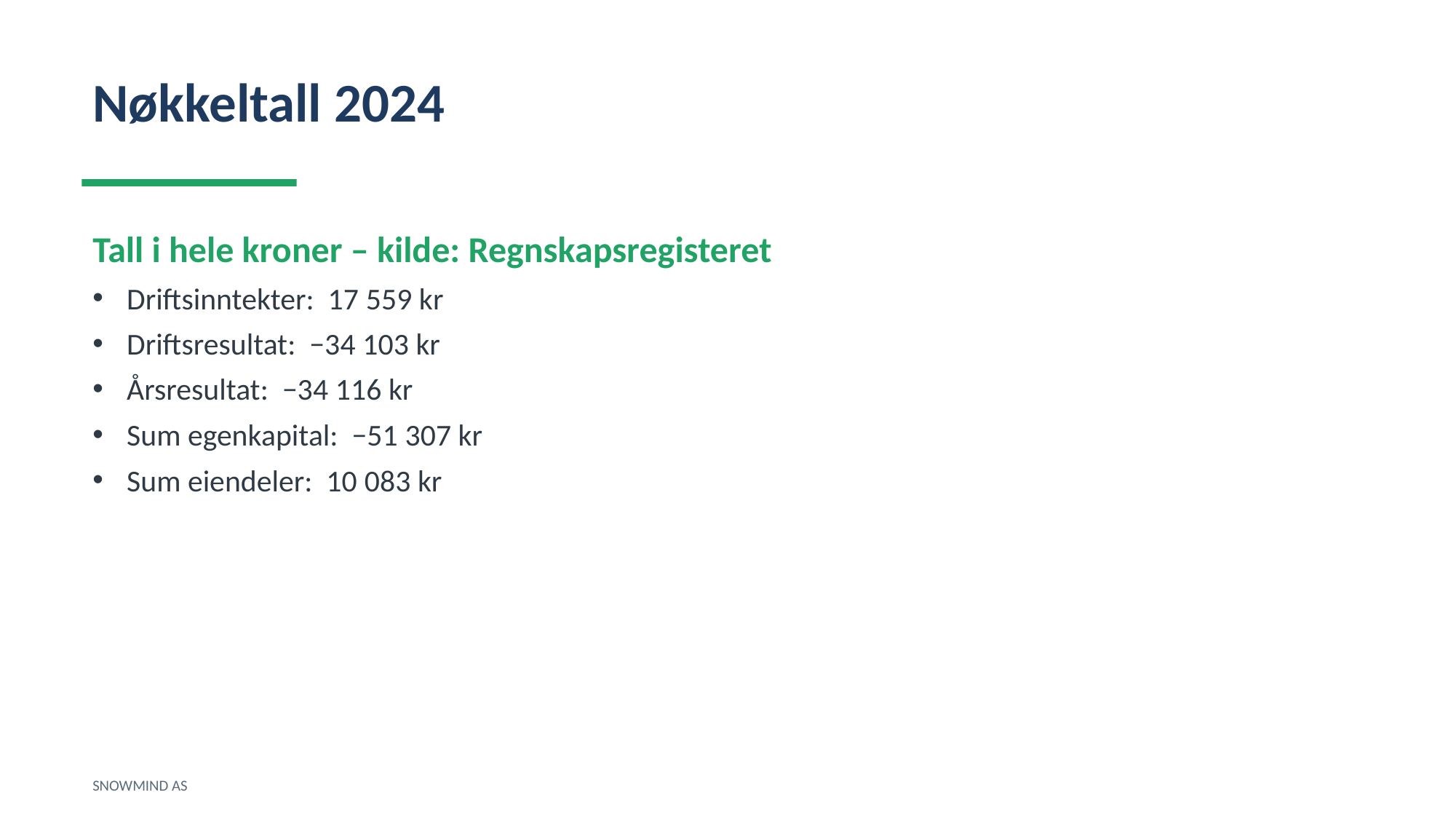

Nøkkeltall 2024

Tall i hele kroner – kilde: Regnskapsregisteret
Driftsinntekter:  17 559 kr
Driftsresultat:  −34 103 kr
Årsresultat:  −34 116 kr
Sum egenkapital:  −51 307 kr
Sum eiendeler:  10 083 kr
SNOWMIND AS